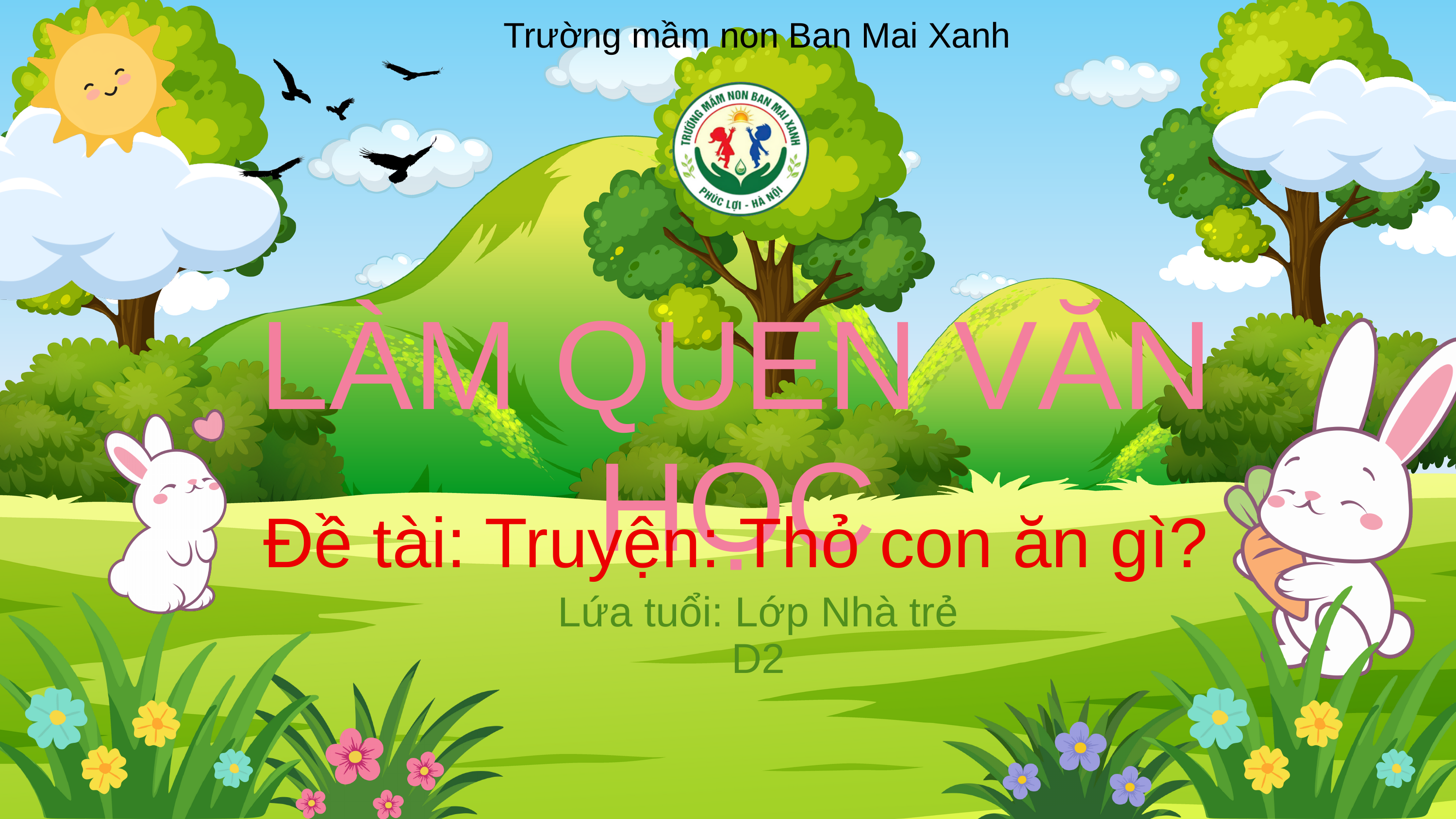

Trường mầm non Ban Mai Xanh

LÀM QUEN VĂN HỌC

Đề tài: Truyện: Thỏ con ăn gì?

Lứa tuổi: Lớp Nhà trẻ D2